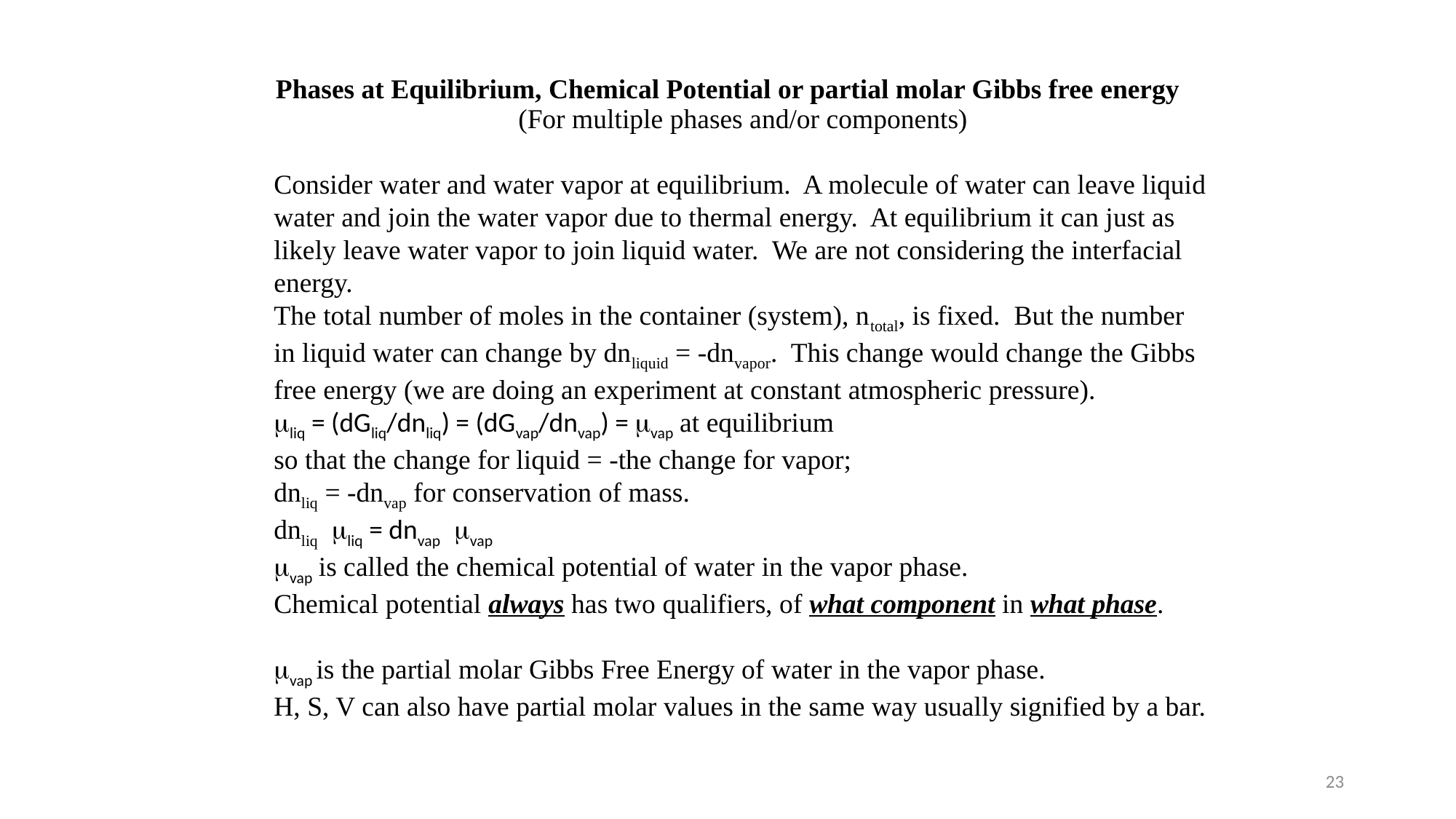

Phases at Equilibrium, Chemical Potential or partial molar Gibbs free energy
(For multiple phases and/or components)
Consider water and water vapor at equilibrium.  A molecule of water can leave liquid water and join the water vapor due to thermal energy.  At equilibrium it can just as likely leave water vapor to join liquid water.  We are not considering the interfacial energy.
The total number of moles in the container (system), ntotal, is fixed.  But the number in liquid water can change by dnliquid = -dnvapor.  This change would change the Gibbs free energy (we are doing an experiment at constant atmospheric pressure).
μliq = (dGliq/dnliq) = (dGvap/dnvap) = μvap at equilibrium
so that the change for liquid = -the change for vapor;
dnliq = -dnvap for conservation of mass.
dnliq μliq = dnvap μvap
μvap is called the chemical potential of water in the vapor phase.
Chemical potential always has two qualifiers, of what component in what phase.

μvap is the partial molar Gibbs Free Energy of water in the vapor phase.
H, S, V can also have partial molar values in the same way usually signified by a bar.
23